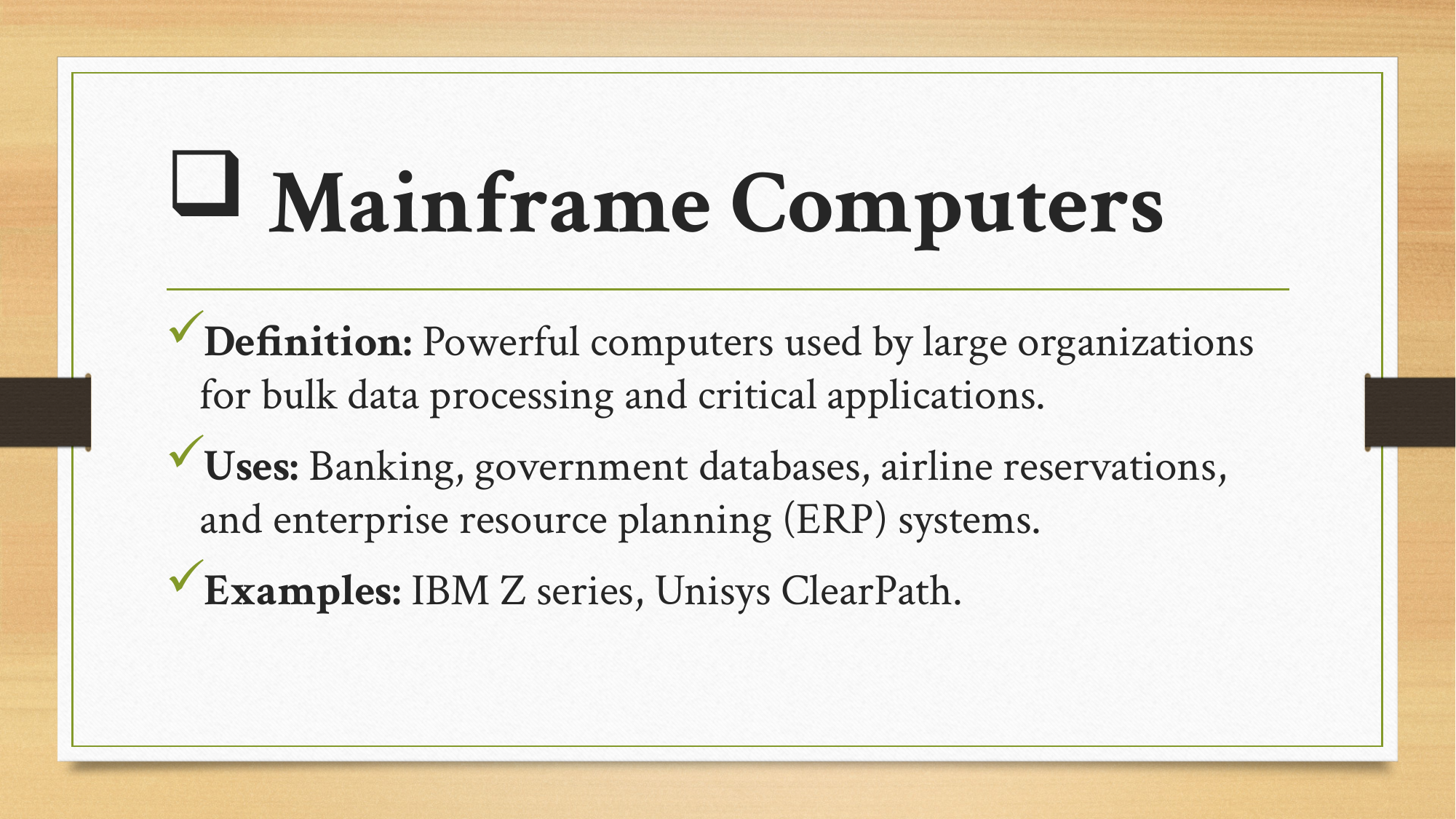

# Mainframe Computers
Definition: Powerful computers used by large organizations for bulk data processing and critical applications.
Uses: Banking, government databases, airline reservations, and enterprise resource planning (ERP) systems.
Examples: IBM Z series, Unisys ClearPath.